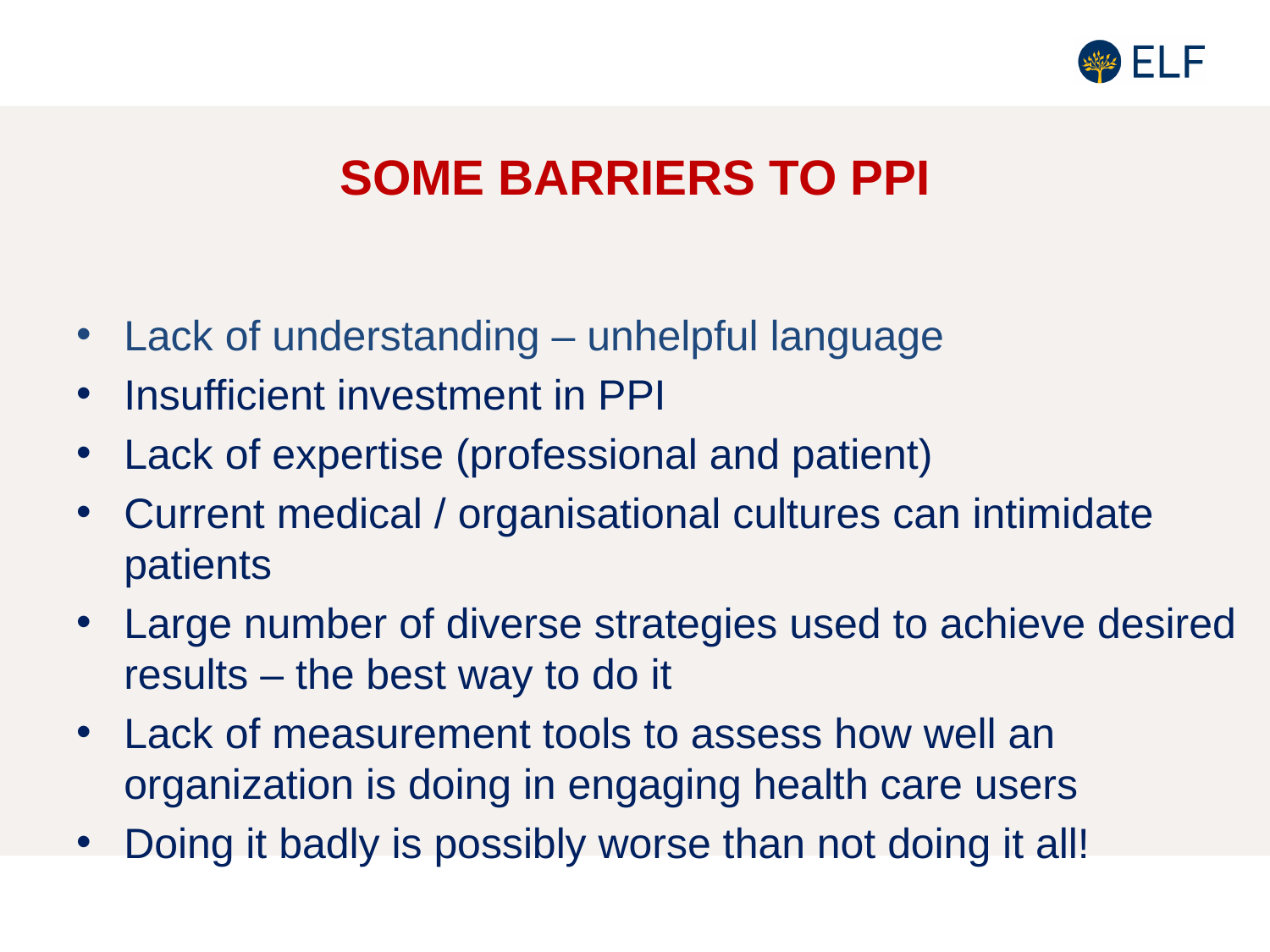

# Some Barriers to PPI

Lack of understanding – unhelpful language
Insufficient investment in PPI
Lack of expertise (professional and patient)
Current medical / organisational cultures can intimidate patients
Large number of diverse strategies used to achieve desired results – the best way to do it
Lack of measurement tools to assess how well an organization is doing in engaging health care users
Doing it badly is possibly worse than not doing it all!